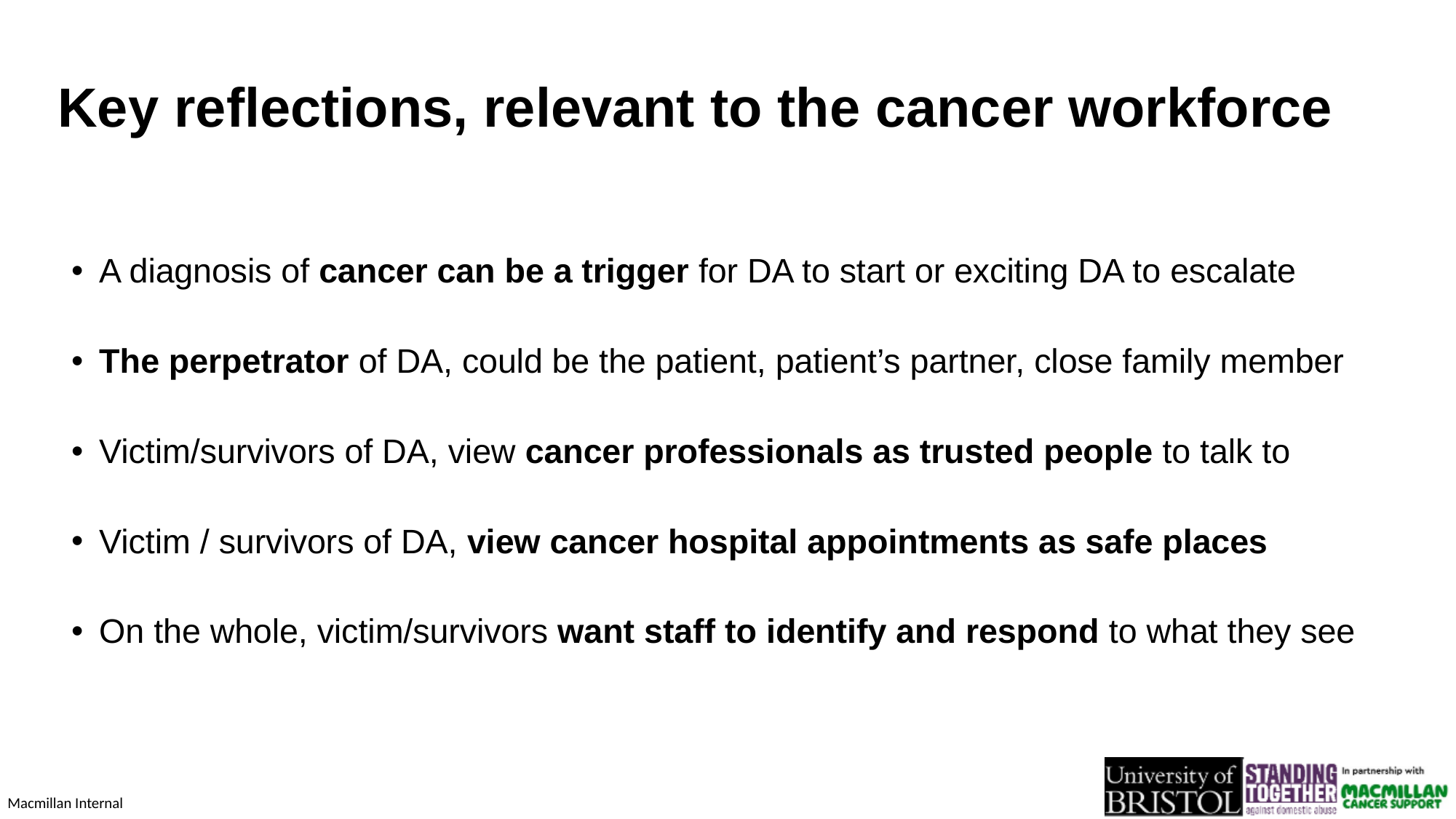

# Key reflections, relevant to the cancer workforce
A diagnosis of cancer can be a trigger for DA to start or exciting DA to escalate

The perpetrator of DA, could be the patient, patient’s partner, close family member

Victim/survivors of DA, view cancer professionals as trusted people to talk to

Victim / survivors of DA, view cancer hospital appointments as safe places

On the whole, victim/survivors want staff to identify and respond to what they see